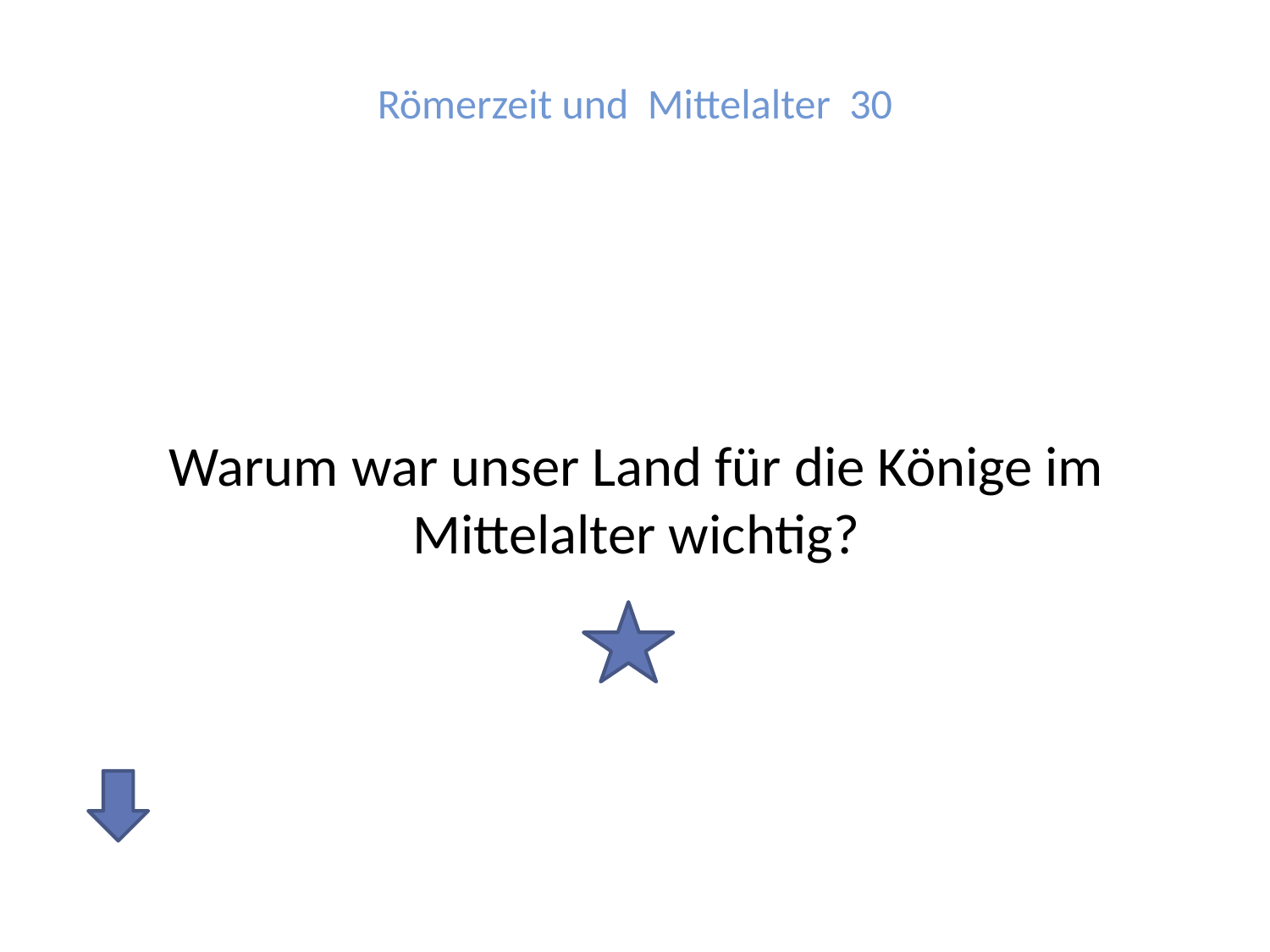

# Römerzeit und  Mittelalter  30
Warum war unser Land für die Könige im Mittelalter wichtig?